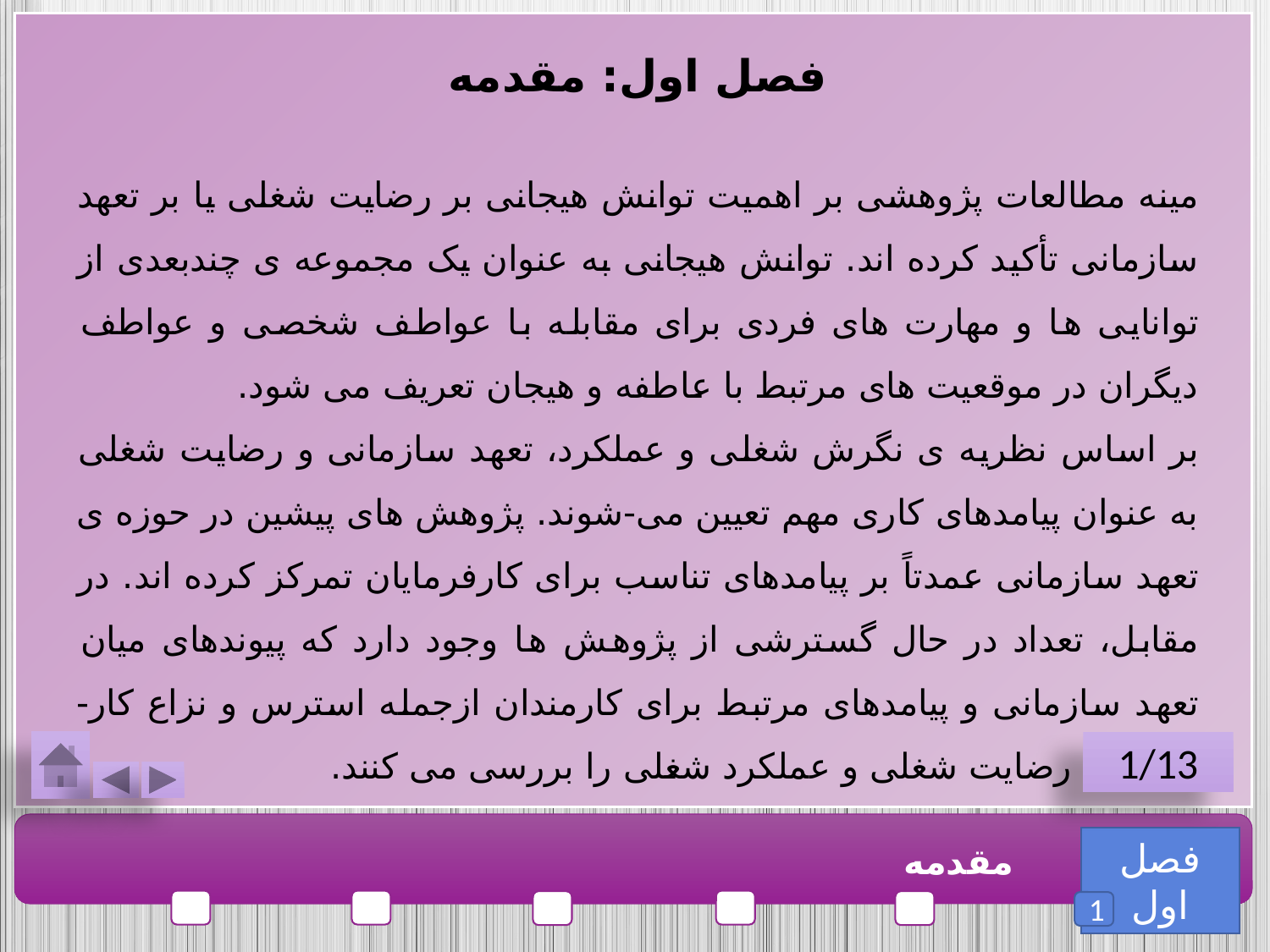

فصل اول: مقدمه

مینه مطالعات پژوهشی بر اهمیت توانش هیجانی بر رضایت شغلی یا بر تعهد سازمانی تأکید کرده اند. توانش هیجانی به عنوان یک مجموعه ی چندبعدی از توانایی ها و مهارت های فردی برای مقابله با عواطف شخصی و عواطف دیگران در موقعیت های مرتبط با عاطفه و هیجان تعریف می شود.
بر اساس نظریه ی نگرش شغلی و عملکرد، تعهد سازمانی و رضایت شغلی به عنوان پیامدهای کاری مهم تعیین می-شوند. پژوهش های پیشین در حوزه ی تعهد سازمانی عمدتاً بر پیامدهای تناسب برای کارفرمایان تمرکز کرده اند. در مقابل، تعداد در حال گسترشی از پژوهش ها وجود دارد که پیوندهای میان تعهد سازمانی و پیامدهای مرتبط برای کارمندان ازجمله استرس و نزاع کار-خانواده، رضایت شغلی و عملکرد شغلی را بررسی می کنند.

1/13

فصل اول
مقدمه

1